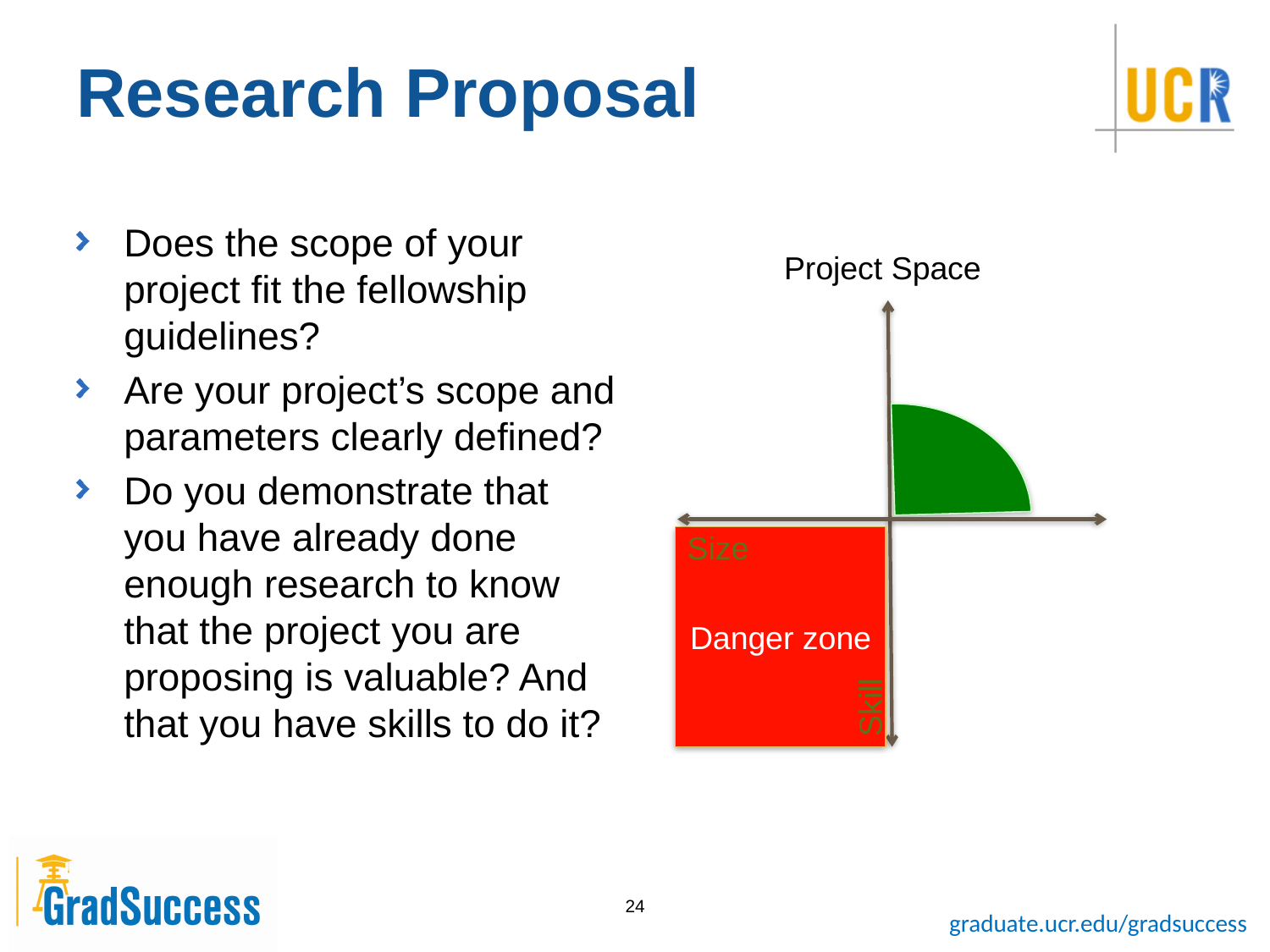

# Research Proposal
Does the scope of your project fit the fellowship guidelines?
Are your project’s scope and parameters clearly defined?
Do you demonstrate that you have already done enough research to know that the project you are proposing is valuable? And that you have skills to do it?
Project Space
Skill

Size
Danger zone
Skill
24